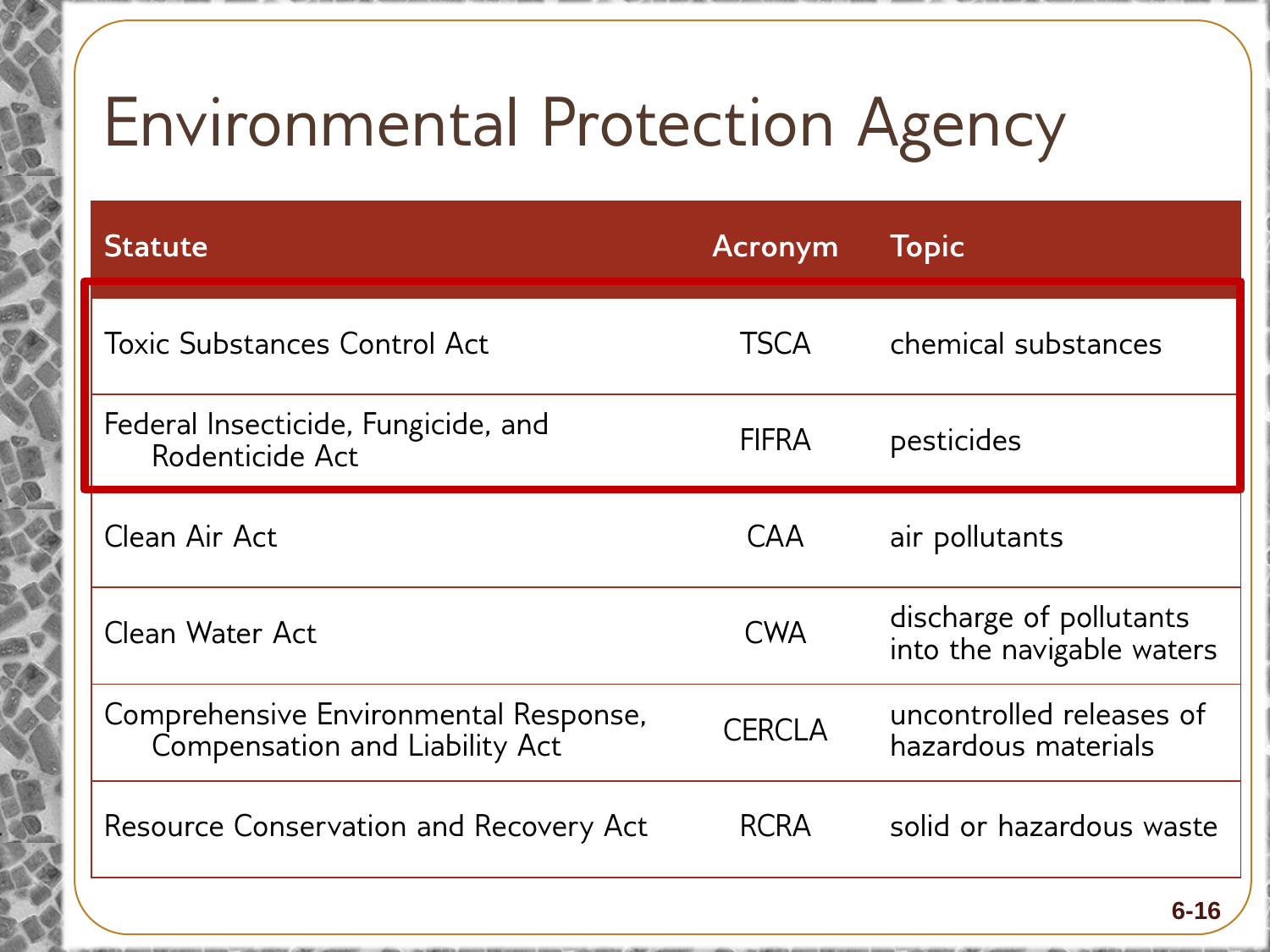

# Environmental Protection Agency
| Statute | Acronym | Topic |
| --- | --- | --- |
| Toxic Substances Control Act | TSCA | chemical substances |
| Federal Insecticide, Fungicide, and Rodenticide Act | FIFRA | pesticides |
| Clean Air Act | CAA | air pollutants |
| Clean Water Act | CWA | discharge of pollutants into the navigable waters |
| Comprehensive Environmental Response, Compensation and Liability Act | CERCLA | uncontrolled releases of hazardous materials |
| Resource Conservation and Recovery Act | RCRA | solid or hazardous waste |